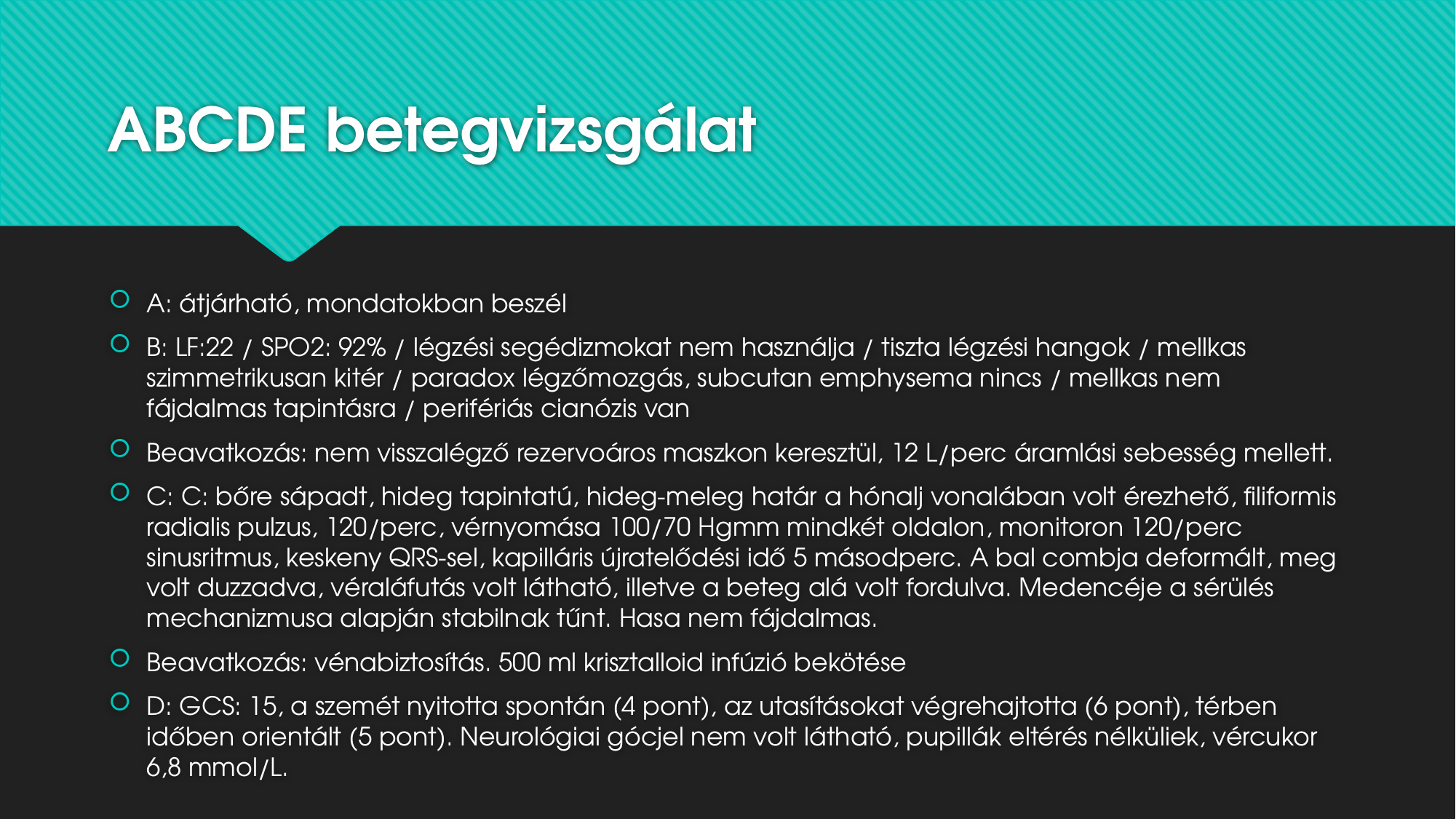

# ABCDE betegvizsgálat
A: átjárható, mondatokban beszél
B: LF:22 / SPO2: 92% / légzési segédizmokat nem használja / tiszta légzési hangok / mellkas szimmetrikusan kitér / paradox légzőmozgás, subcutan emphysema nincs / mellkas nem fájdalmas tapintásra / perifériás cianózis van
Beavatkozás: nem visszalégző rezervoáros maszkon keresztül, 12 L/perc áramlási sebesség mellett.
C: C: bőre sápadt, hideg tapintatú, hideg-meleg határ a hónalj vonalában volt érezhető, filiformis radialis pulzus, 120/perc, vérnyomása 100/70 Hgmm mindkét oldalon, monitoron 120/perc sinusritmus, keskeny QRS-sel, kapilláris újratelődési idő 5 másodperc. A bal combja deformált, meg volt duzzadva, véraláfutás volt látható, illetve a beteg alá volt fordulva. Medencéje a sérülés mechanizmusa alapján stabilnak tűnt. Hasa nem fájdalmas.
Beavatkozás: vénabiztosítás. 500 ml krisztalloid infúzió bekötése
D: GCS: 15, a szemét nyitotta spontán (4 pont), az utasításokat végrehajtotta (6 pont), térben időben orientált (5 pont). Neurológiai gócjel nem volt látható, pupillák eltérés nélküliek, vércukor 6,8 mmol/L.